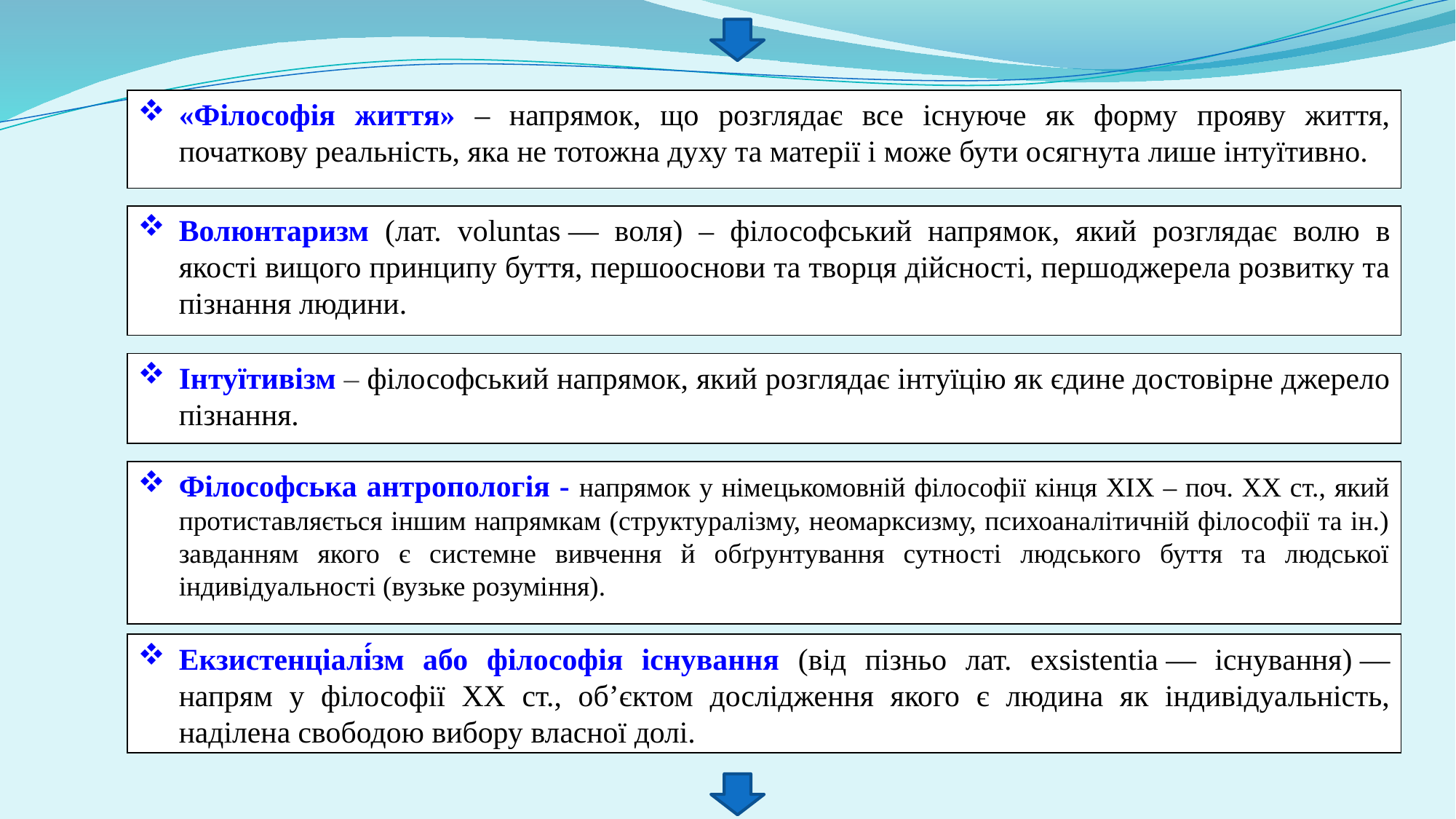

«Філософія життя» – напрямок, що розглядає все існуюче як форму прояву життя, початкову реальність, яка не тотожна духу та матерії і може бути осягнута лише інтуїтивно.
Волюнтаризм (лат. voluntas — воля) – філософський напрямок, який розглядає волю в якості вищого принципу буття, першооснови та творця дійсності, першоджерела розвитку та пізнання людини.

Інтуїтивізм – філософський напрямок, який розглядає інтуїцію як єдине достовірне джерело пізнання.

Філософська антропологія - напрямок у німецькомовній філософії кінця ХІХ – поч. ХХ ст., який протиставляється іншим напрямкам (структуралізму, неомарксизму, психоаналітичній філософії та ін.) завданням якого є системне вивчення й обґрунтування сутності людського буття та людської індивідуальності (вузьке розуміння).

Екзистенціалі́зм або філософія існування (від пізньо лат. exsistentia — існування) — напрям у філософії ХХ ст., об’єктом дослідження якого є людина як індивідуальність, наділена свободою вибору власної долі.